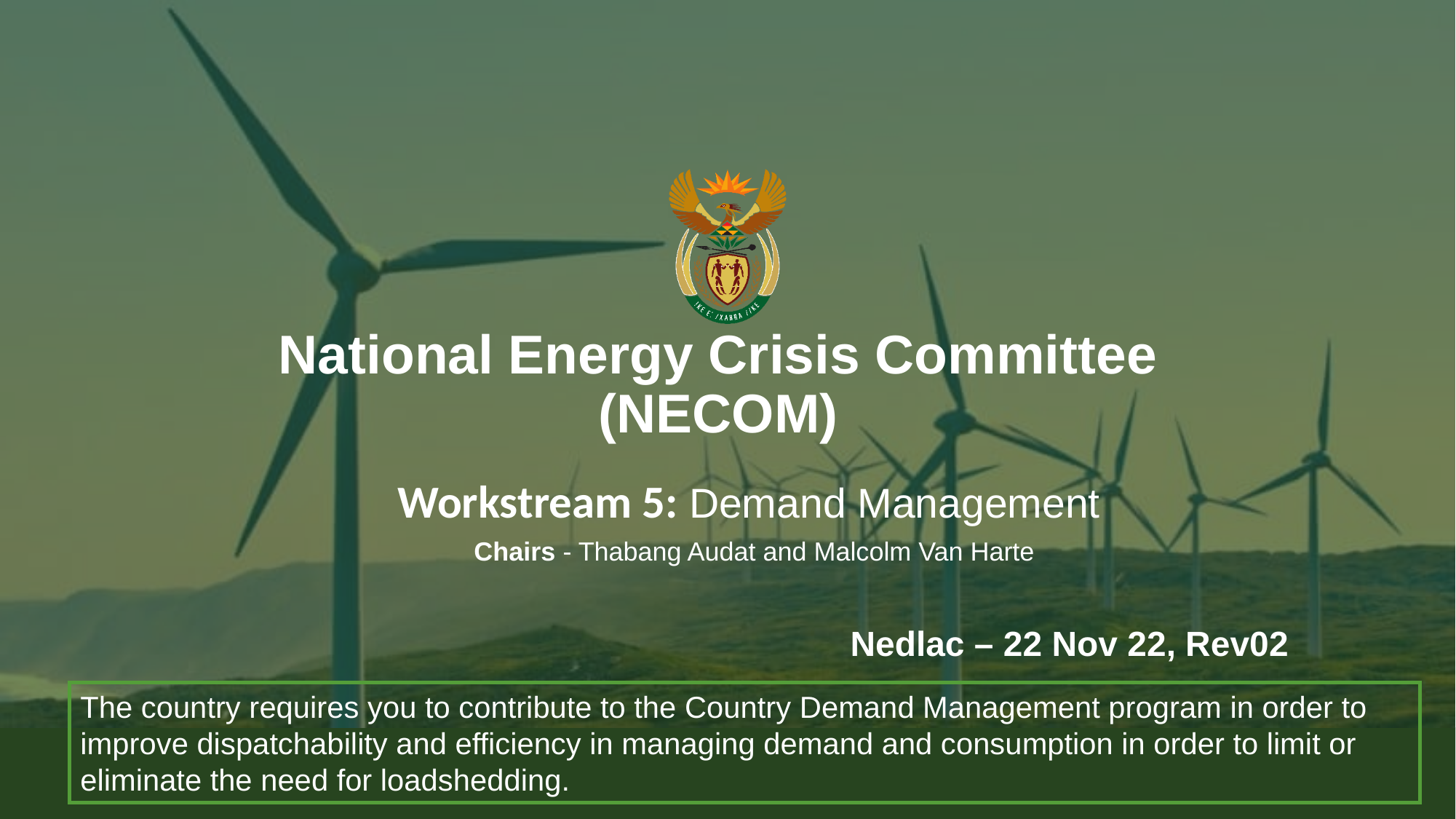

# National Energy Crisis Committee (NECOM)
Workstream 5: Demand Management
Chairs - Thabang Audat and Malcolm Van Harte

Nedlac – 22 Nov 22, Rev02
The country requires you to contribute to the Country Demand Management program in order to improve dispatchability and efficiency in managing demand and consumption in order to limit or eliminate the need for loadshedding.